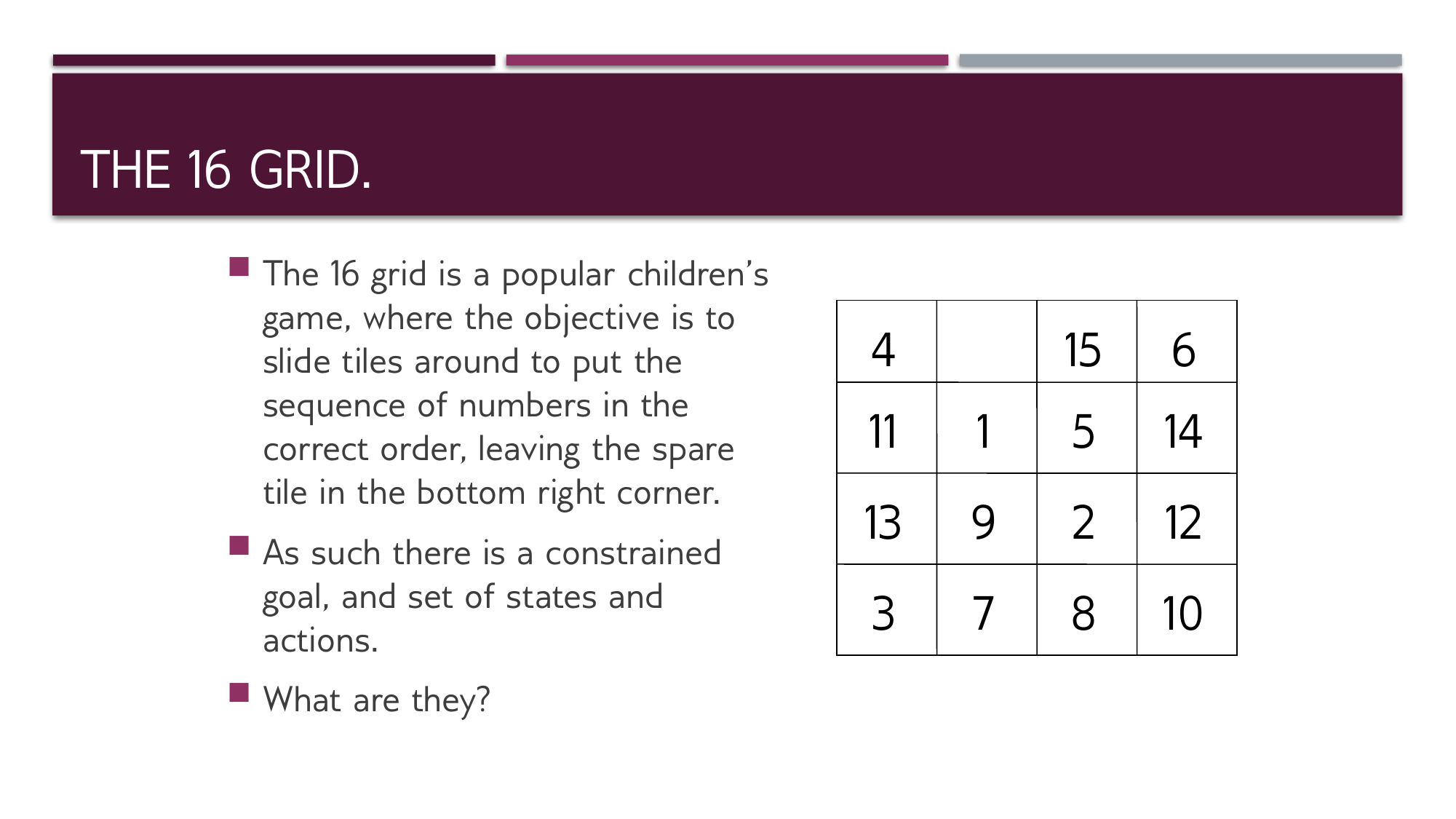

# The 16 grid.
The 16 grid is a popular children’s game, where the objective is to slide tiles around to put the sequence of numbers in the correct order, leaving the spare tile in the bottom right corner.
As such there is a constrained goal, and set of states and actions.
What are they?

4
15
6

11
1
5
14

13
9
2
12

3
7
8
10